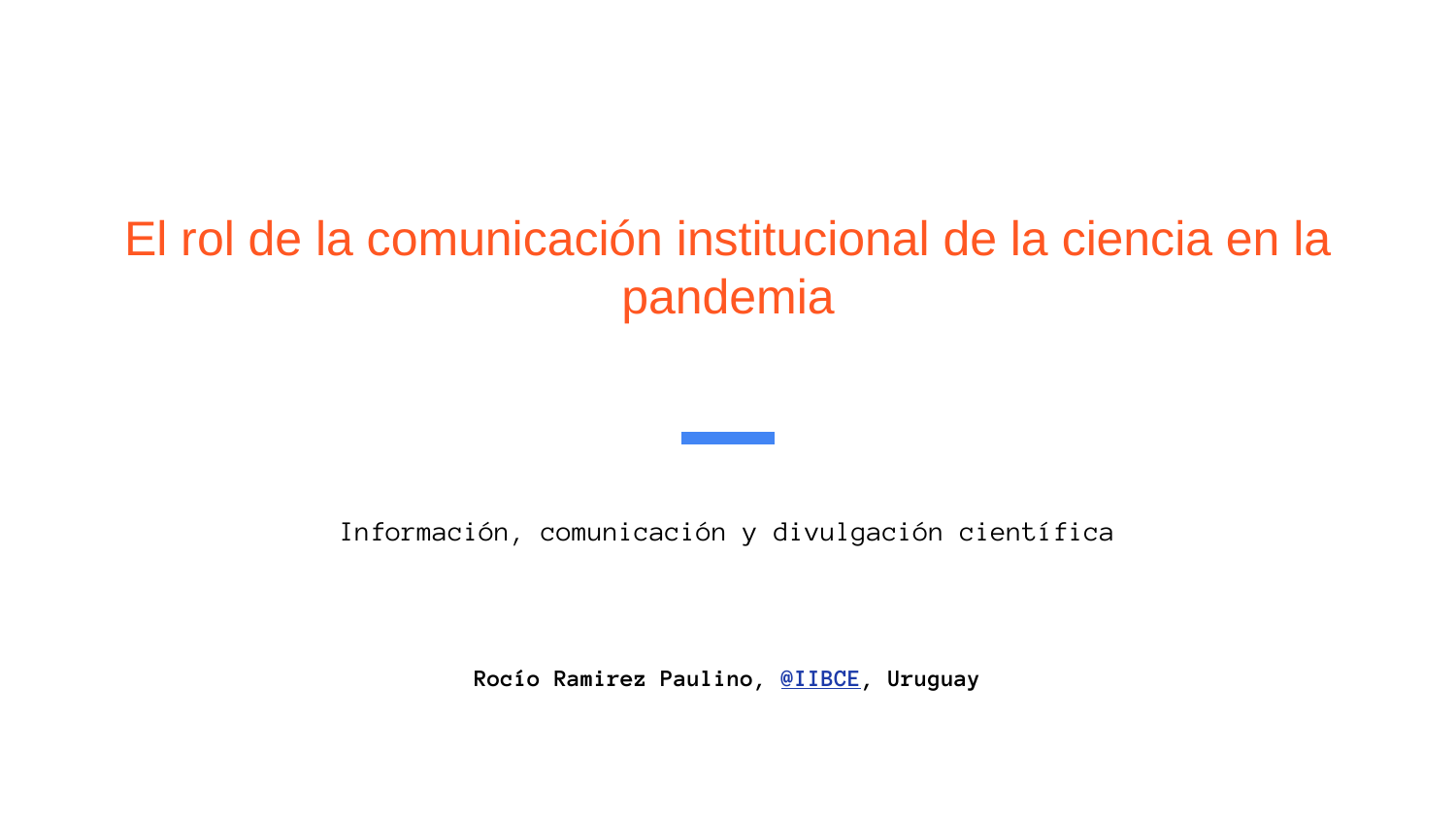

# El rol de la comunicación institucional de la ciencia en la pandemia
Información, comunicación y divulgación científica

Rocío Ramirez Paulino, @IIBCE, Uruguay